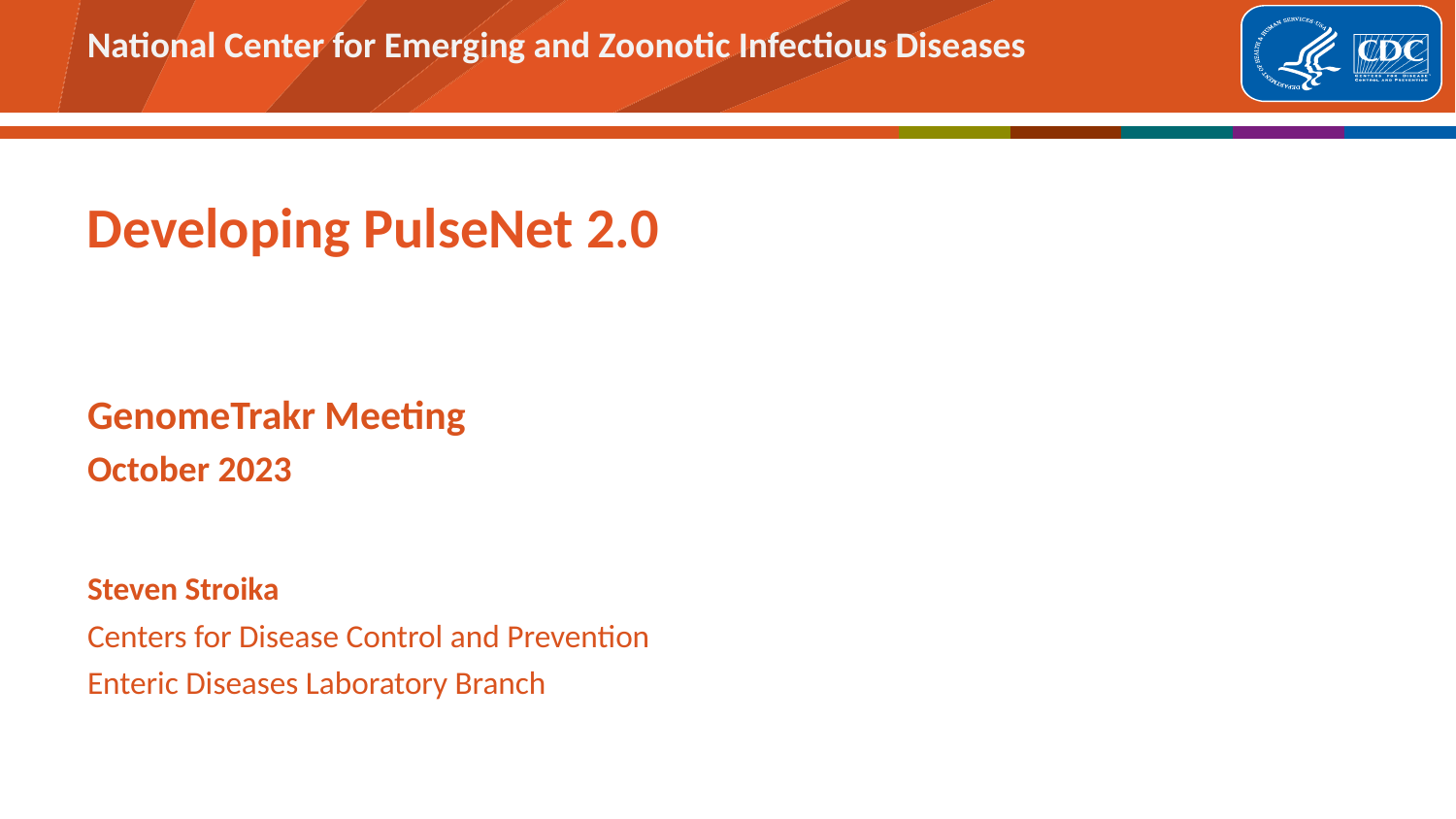

# Developing PulseNet 2.0
GenomeTrakr Meeting
October 2023

Steven Stroika
Centers for Disease Control and Prevention
Enteric Diseases Laboratory Branch